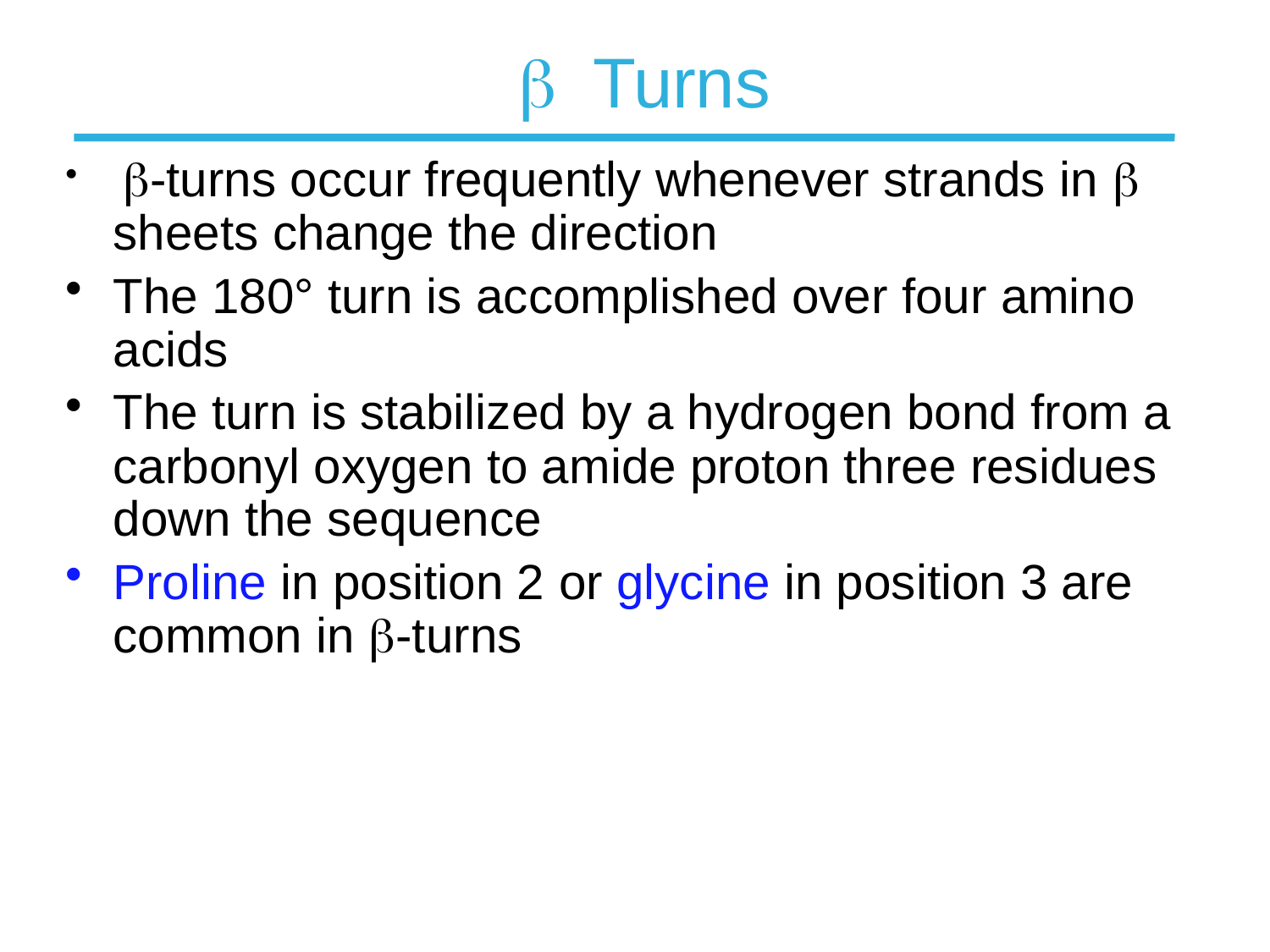

# β Turns

 β-turns occur frequently whenever strands in β sheets change the direction
The 180° turn is accomplished over four amino acids
The turn is stabilized by a hydrogen bond from a carbonyl oxygen to amide proton three residues down the sequence
Proline in position 2 or glycine in position 3 are common in β-turns